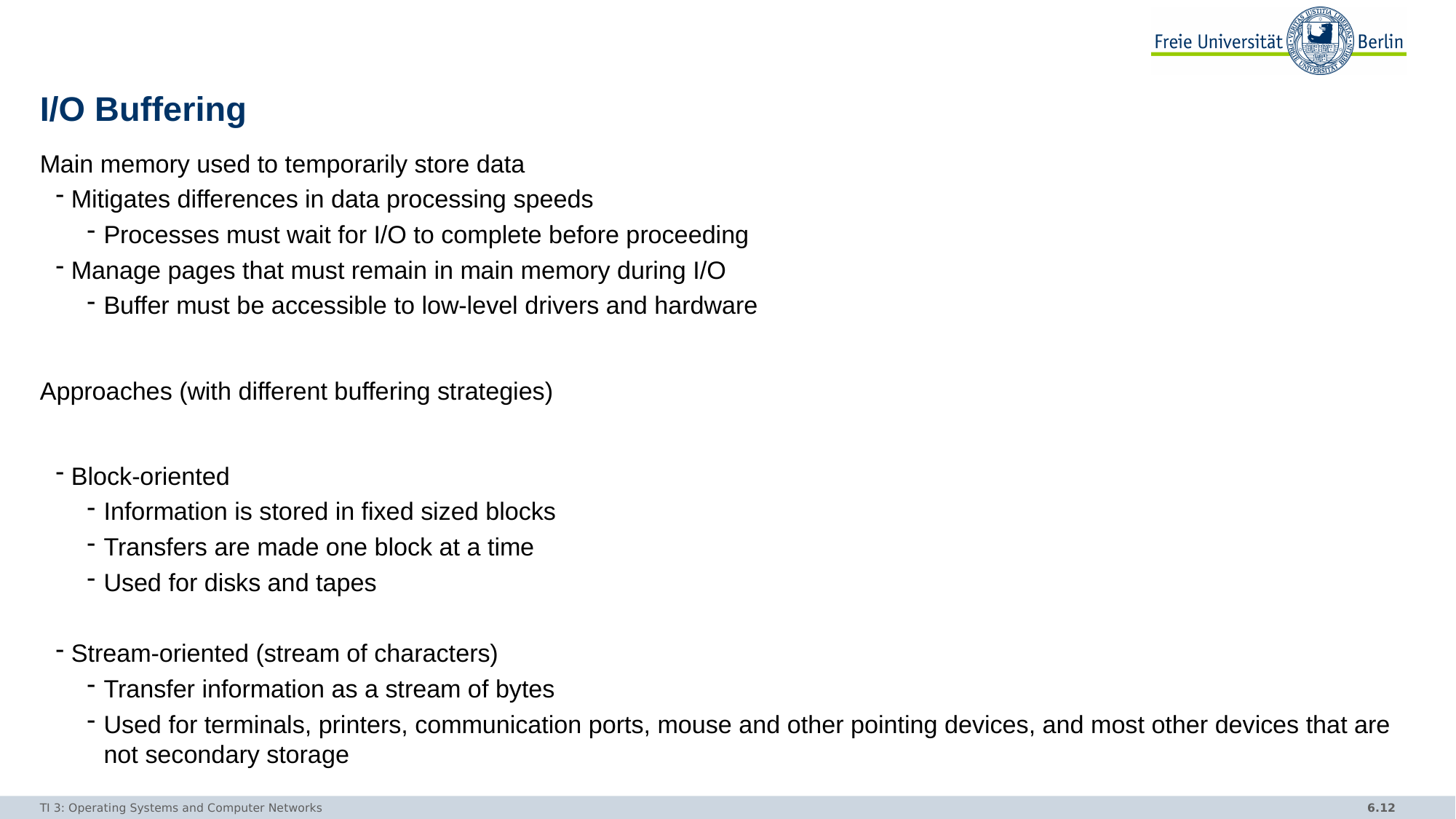

# I/O Buffering
Main memory used to temporarily store data
Mitigates differences in data processing speeds
Processes must wait for I/O to complete before proceeding
Manage pages that must remain in main memory during I/O
Buffer must be accessible to low-level drivers and hardware

Approaches (with different buffering strategies)

Block-oriented
Information is stored in fixed sized blocks
Transfers are made one block at a time
Used for disks and tapes

Stream-oriented (stream of characters)
Transfer information as a stream of bytes
Used for terminals, printers, communication ports, mouse and other pointing devices, and most other devices that are not secondary storage

TI 3: Operating Systems and Computer Networks